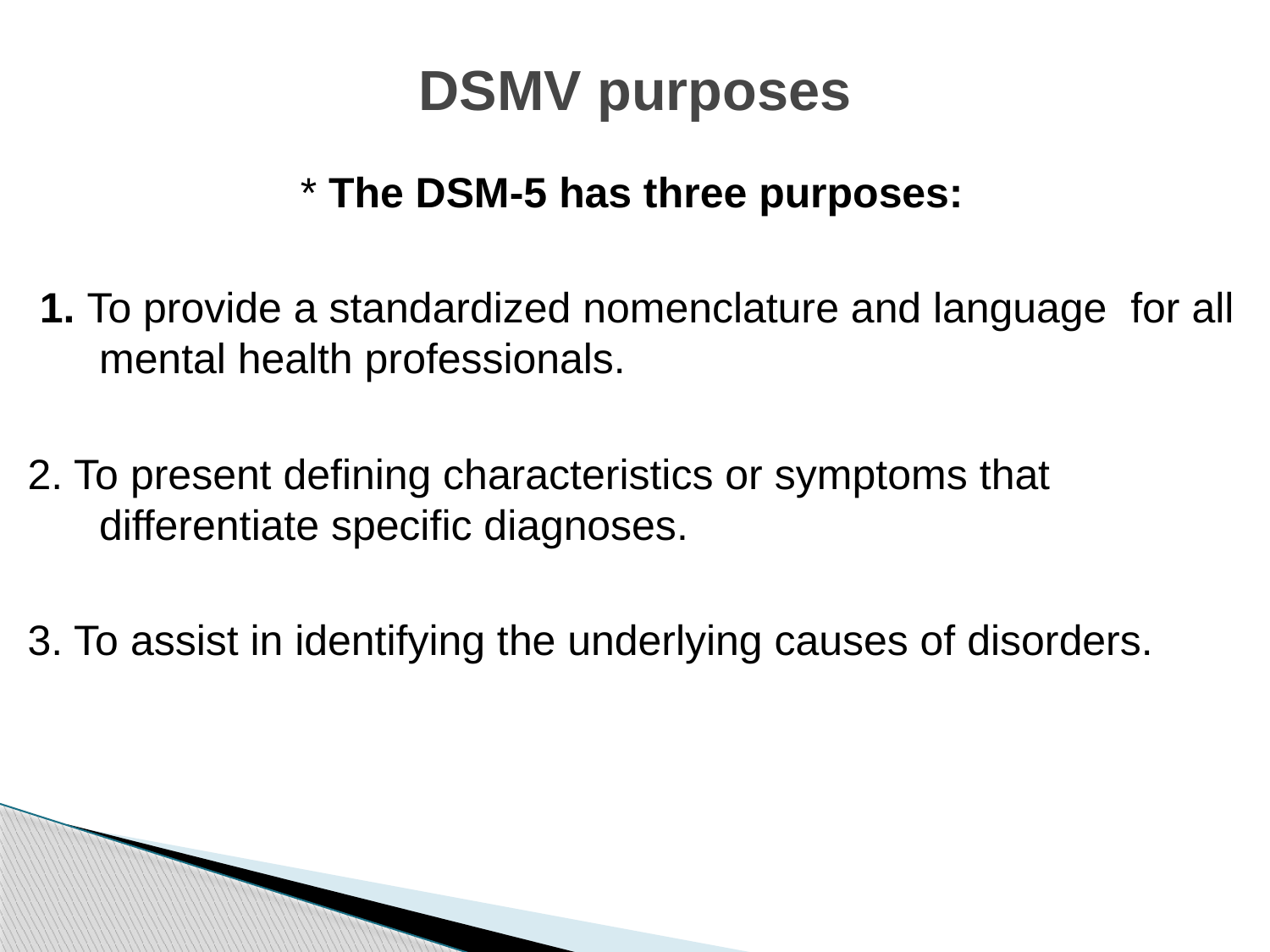

# DSMV purposes
* The DSM-5 has three purposes:

 1. To provide a standardized nomenclature and language  for all mental health professionals.

2. To present defining characteristics or symptoms that differentiate specific diagnoses.

3. To assist in identifying the underlying causes of disorders.